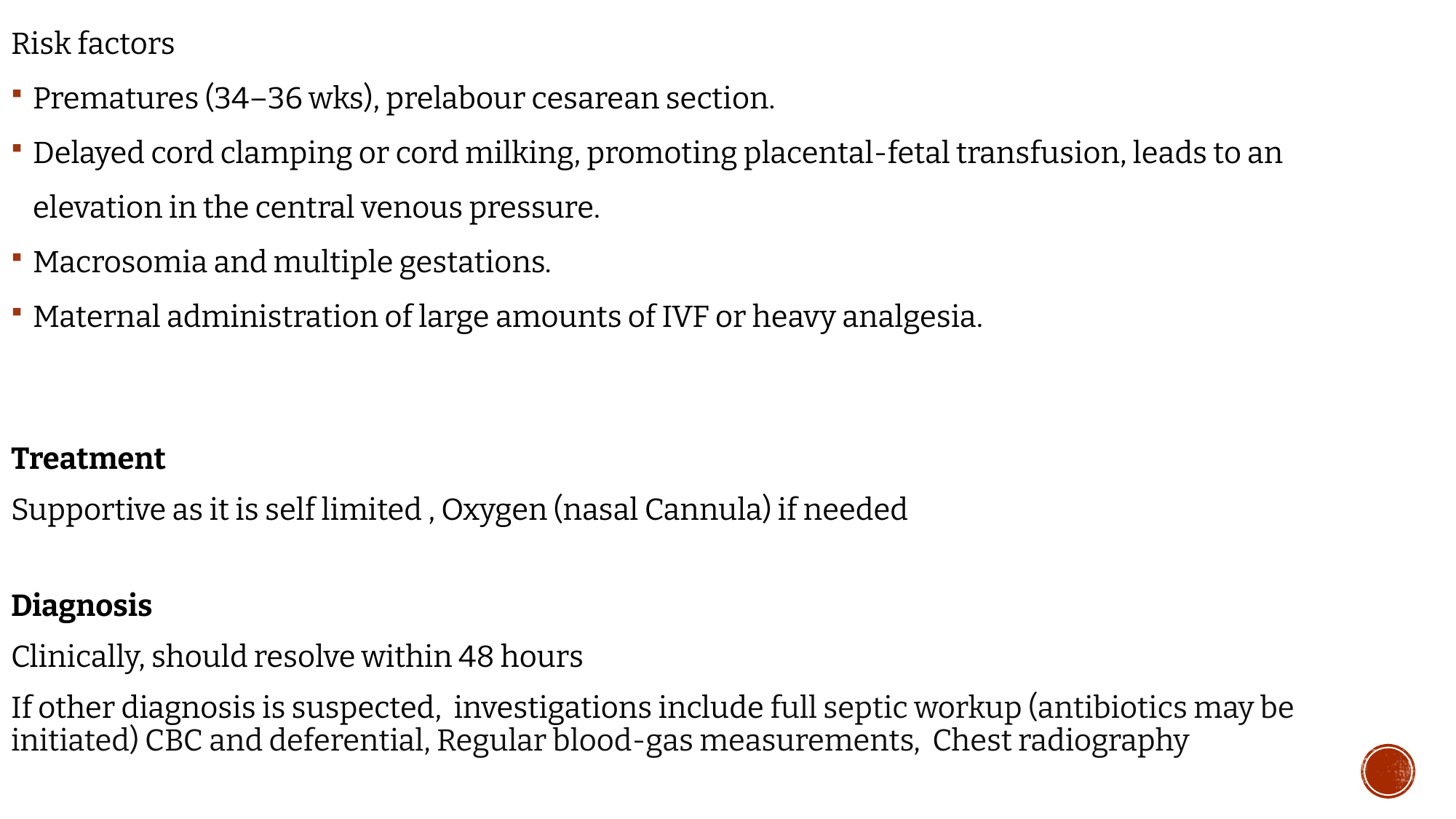

Risk factors
Prematures (34–36 wks), prelabour cesarean section.
Delayed cord clamping or cord milking, promoting placental-fetal transfusion, leads to an elevation in the central venous pressure.
Macrosomia and multiple gestations.
Maternal administration of large amounts of IVF or heavy analgesia.

Treatment
Supportive as it is self limited , Oxygen (nasal Cannula) if needed

Diagnosis
Clinically, should resolve within 48 hours
If other diagnosis is suspected,  investigations include full septic workup (antibiotics may be initiated) CBC and deferential, Regular blood-gas measurements,  Chest radiography